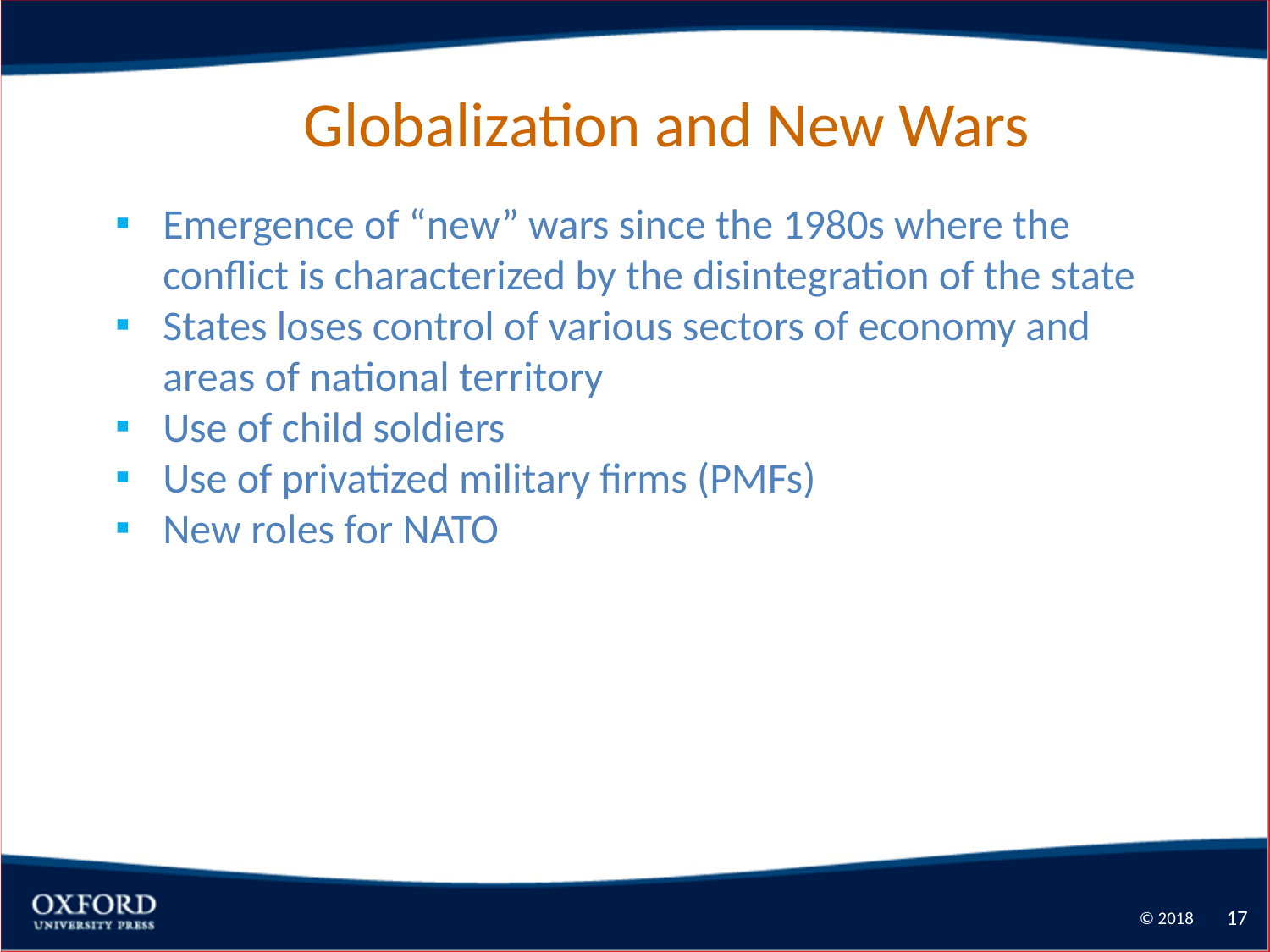

# Globalization and New Wars
Emergence of “new” wars since the 1980s where the conflict is characterized by the disintegration of the state
States loses control of various sectors of economy and areas of national territory
Use of child soldiers
Use of privatized military firms (PMFs)
New roles for NATO